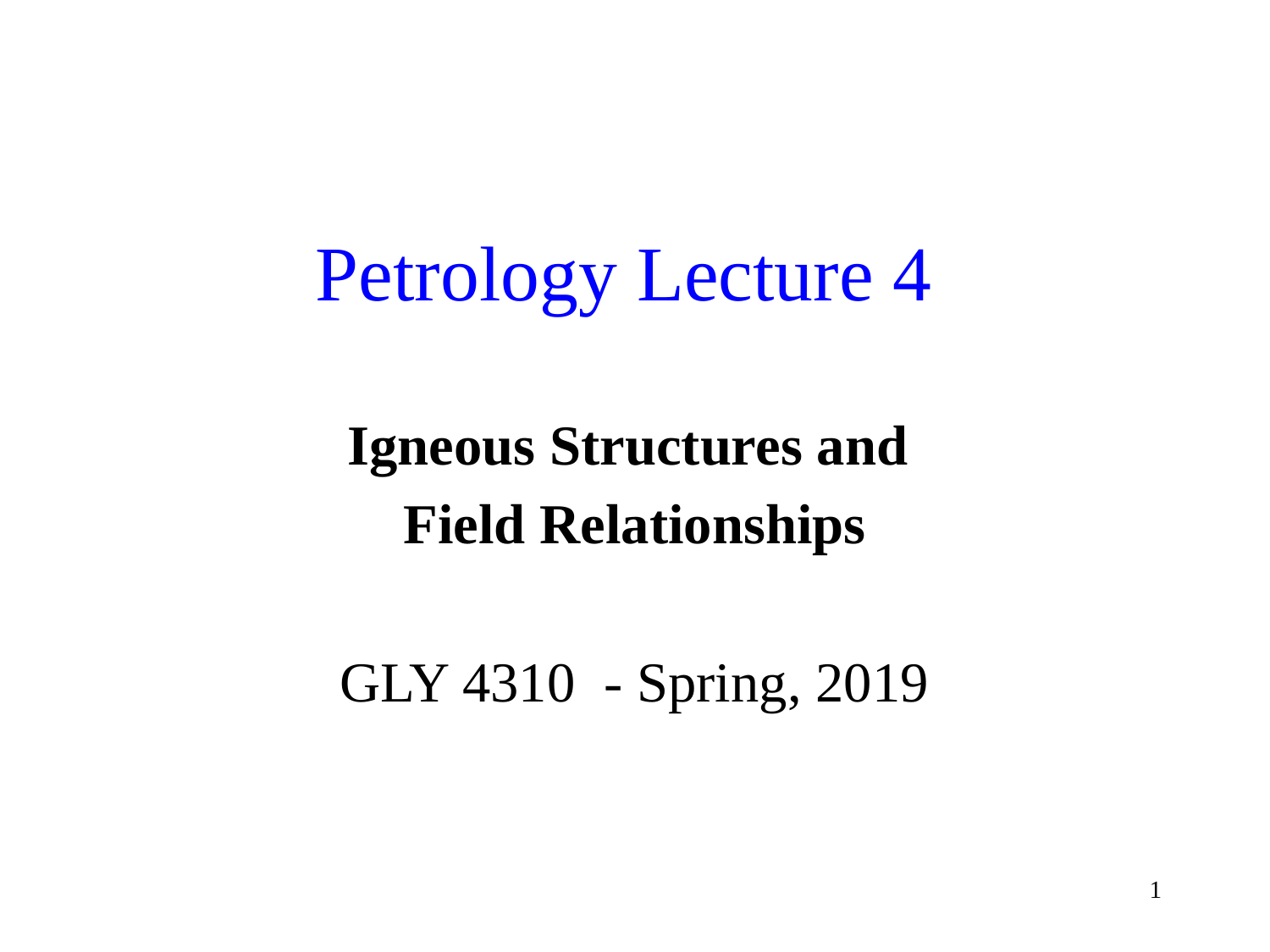

# Petrology Lecture 4
Igneous Structures and
Field Relationships

GLY 4310  - Spring, 2019

1